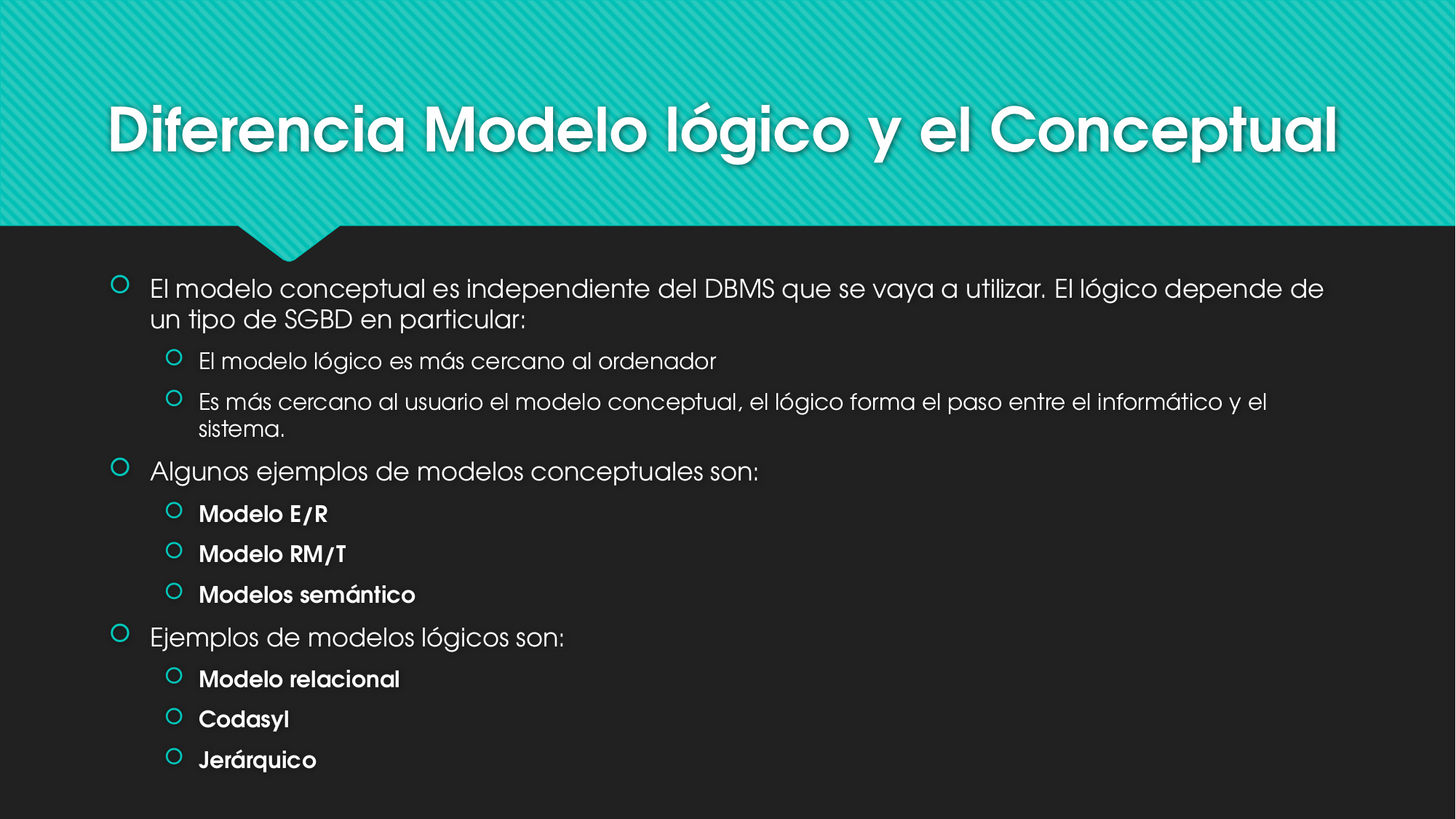

# Diferencia Modelo lógico y el Conceptual
El modelo conceptual es independiente del DBMS que se vaya a utilizar. El lógico depende de un tipo de SGBD en particular:
El modelo lógico es más cercano al ordenador
Es más cercano al usuario el modelo conceptual, el lógico forma el paso entre el informático y el sistema.
Algunos ejemplos de modelos conceptuales son:
Modelo E/R
Modelo RM/T
Modelos semántico
Ejemplos de modelos lógicos son:
Modelo relacional
Codasyl
Jerárquico